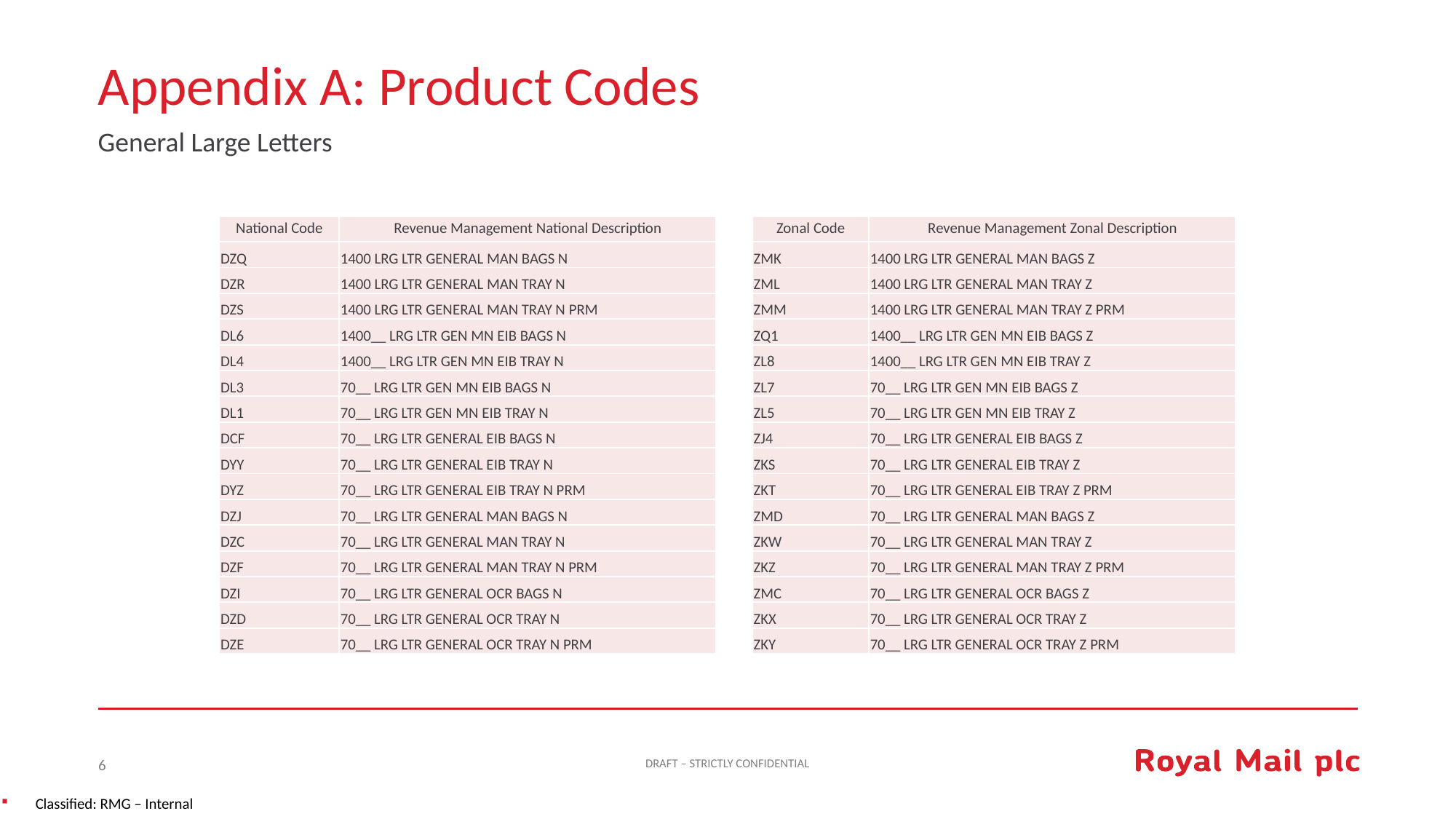

# Appendix A: Product Codes
General Large Letters
| National Code | Revenue Management National Description |
| --- | --- |
| DZQ | 1400 LRG LTR GENERAL MAN BAGS N |
| DZR | 1400 LRG LTR GENERAL MAN TRAY N |
| DZS | 1400 LRG LTR GENERAL MAN TRAY N PRM |
| DL6 | 1400\_\_ LRG LTR GEN MN EIB BAGS N |
| DL4 | 1400\_\_ LRG LTR GEN MN EIB TRAY N |
| DL3 | 70\_\_ LRG LTR GEN MN EIB BAGS N |
| DL1 | 70\_\_ LRG LTR GEN MN EIB TRAY N |
| DCF | 70\_\_ LRG LTR GENERAL EIB BAGS N |
| DYY | 70\_\_ LRG LTR GENERAL EIB TRAY N |
| DYZ | 70\_\_ LRG LTR GENERAL EIB TRAY N PRM |
| DZJ | 70\_\_ LRG LTR GENERAL MAN BAGS N |
| DZC | 70\_\_ LRG LTR GENERAL MAN TRAY N |
| DZF | 70\_\_ LRG LTR GENERAL MAN TRAY N PRM |
| DZI | 70\_\_ LRG LTR GENERAL OCR BAGS N |
| DZD | 70\_\_ LRG LTR GENERAL OCR TRAY N |
| DZE | 70\_\_ LRG LTR GENERAL OCR TRAY N PRM |
| Zonal Code | Revenue Management Zonal Description |
| --- | --- |
| ZMK | 1400 LRG LTR GENERAL MAN BAGS Z |
| ZML | 1400 LRG LTR GENERAL MAN TRAY Z |
| ZMM | 1400 LRG LTR GENERAL MAN TRAY Z PRM |
| ZQ1 | 1400\_\_ LRG LTR GEN MN EIB BAGS Z |
| ZL8 | 1400\_\_ LRG LTR GEN MN EIB TRAY Z |
| ZL7 | 70\_\_ LRG LTR GEN MN EIB BAGS Z |
| ZL5 | 70\_\_ LRG LTR GEN MN EIB TRAY Z |
| ZJ4 | 70\_\_ LRG LTR GENERAL EIB BAGS Z |
| ZKS | 70\_\_ LRG LTR GENERAL EIB TRAY Z |
| ZKT | 70\_\_ LRG LTR GENERAL EIB TRAY Z PRM |
| ZMD | 70\_\_ LRG LTR GENERAL MAN BAGS Z |
| ZKW | 70\_\_ LRG LTR GENERAL MAN TRAY Z |
| ZKZ | 70\_\_ LRG LTR GENERAL MAN TRAY Z PRM |
| ZMC | 70\_\_ LRG LTR GENERAL OCR BAGS Z |
| ZKX | 70\_\_ LRG LTR GENERAL OCR TRAY Z |
| ZKY | 70\_\_ LRG LTR GENERAL OCR TRAY Z PRM |
6